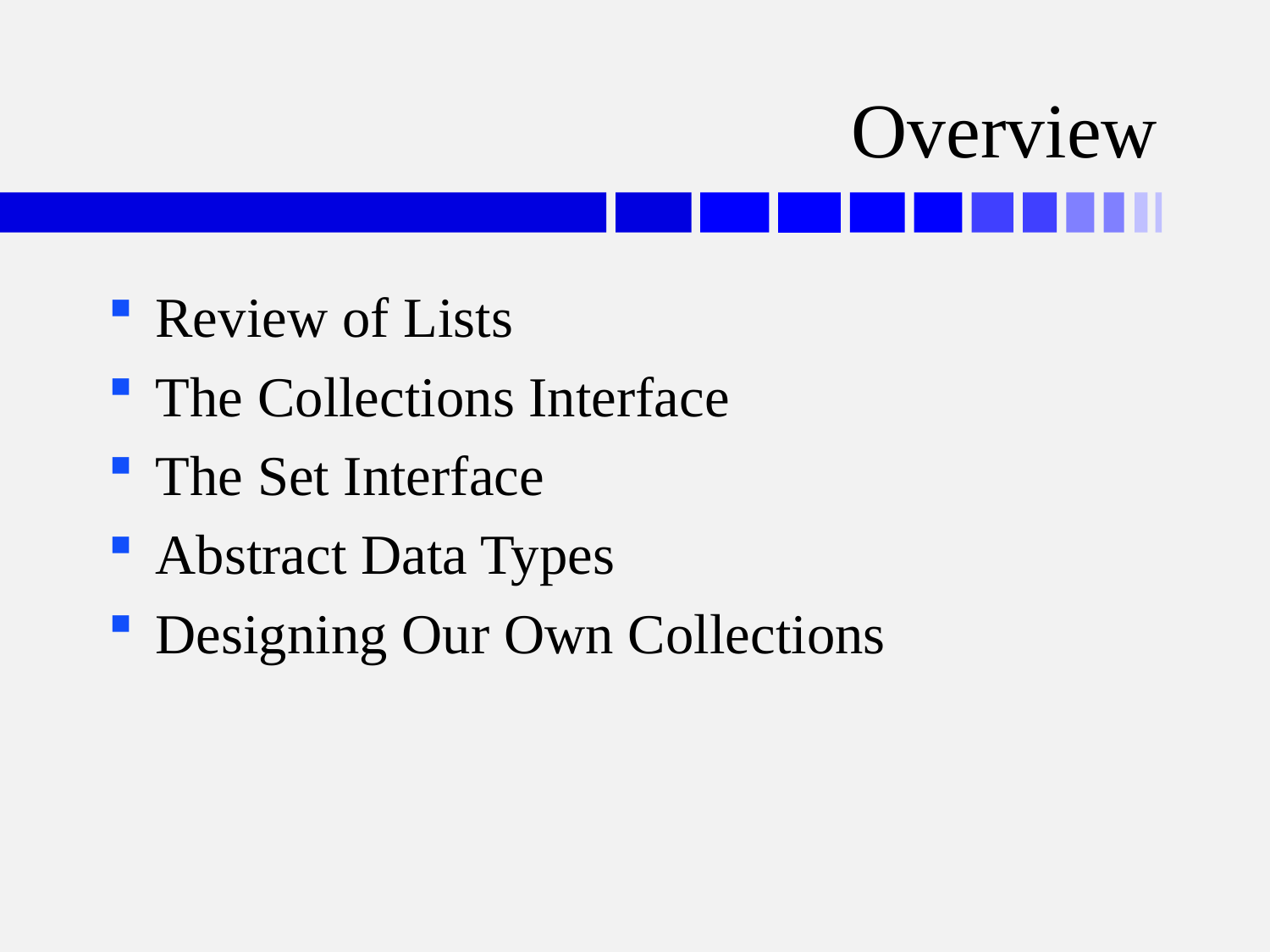

# Overview
Review of Lists
The Collections Interface
The Set Interface
Abstract Data Types
Designing Our Own Collections